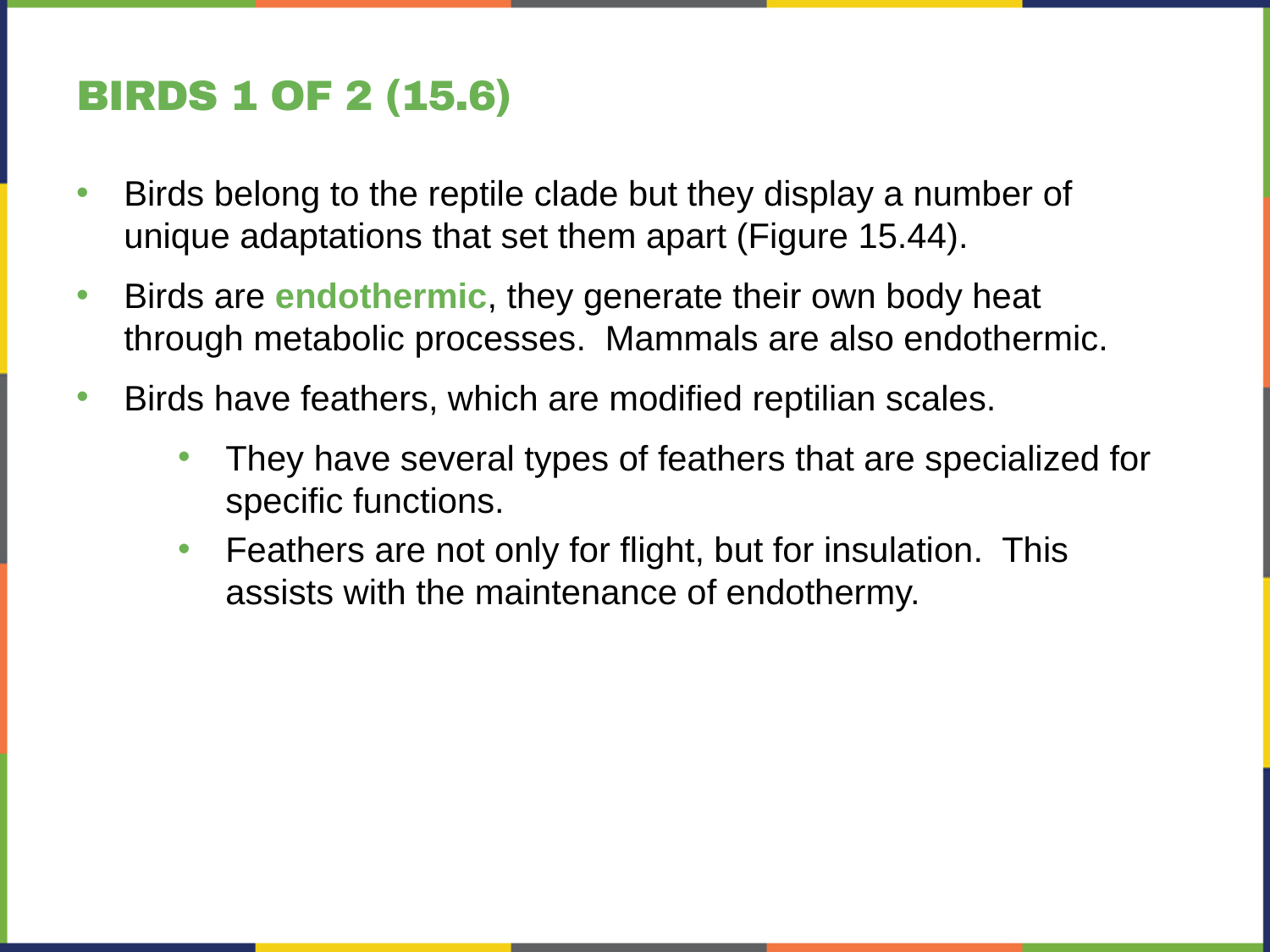

# birds 1 of 2 (15.6)
Birds belong to the reptile clade but they display a number of unique adaptations that set them apart (Figure 15.44).
Birds are endothermic, they generate their own body heat through metabolic processes.  Mammals are also endothermic.
Birds have feathers, which are modified reptilian scales.
They have several types of feathers that are specialized for specific functions.
Feathers are not only for flight, but for insulation.  This assists with the maintenance of endothermy.